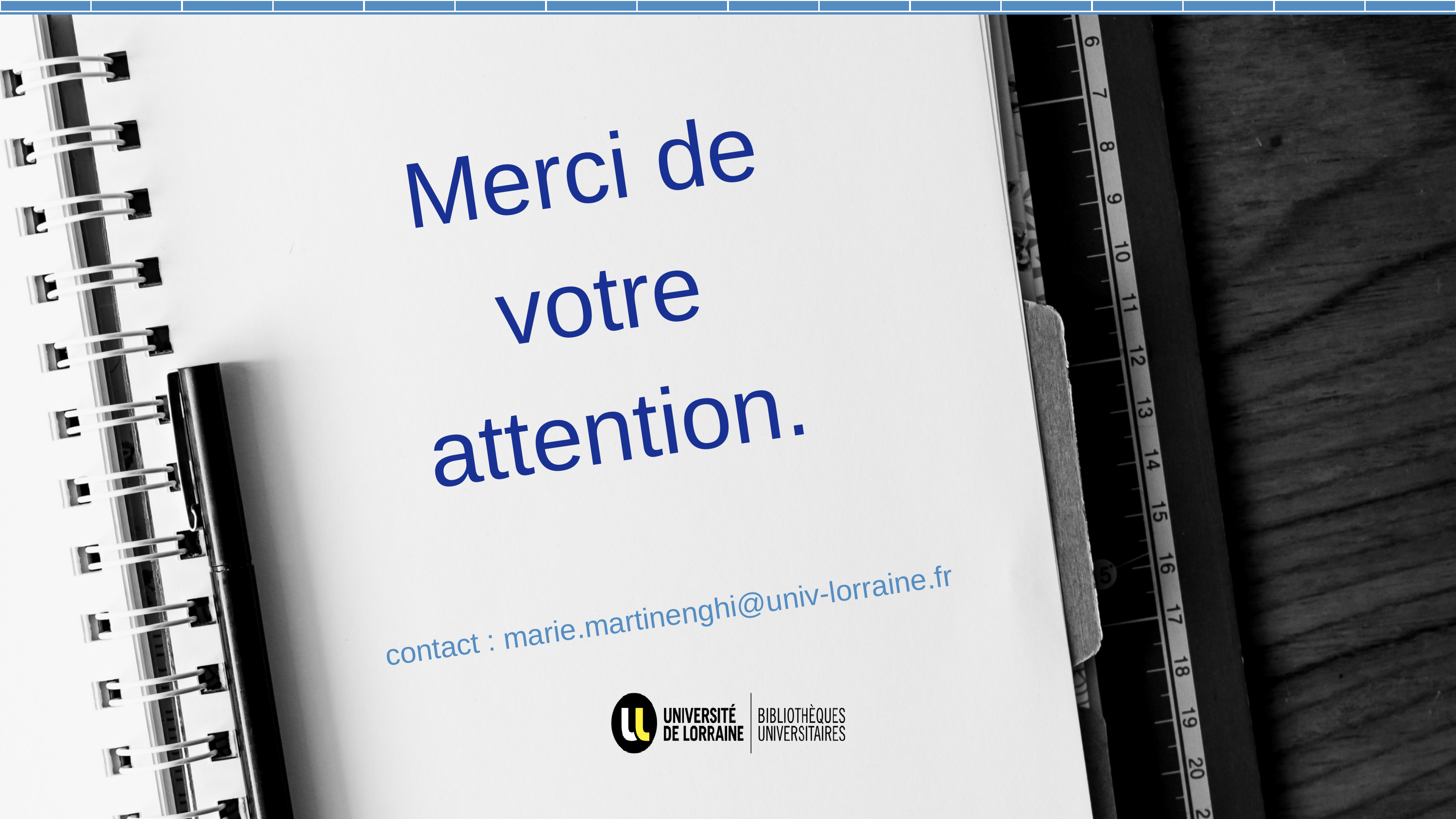

Merci de votre attention.
contact : marie.martinenghi@univ-lorraine.fr